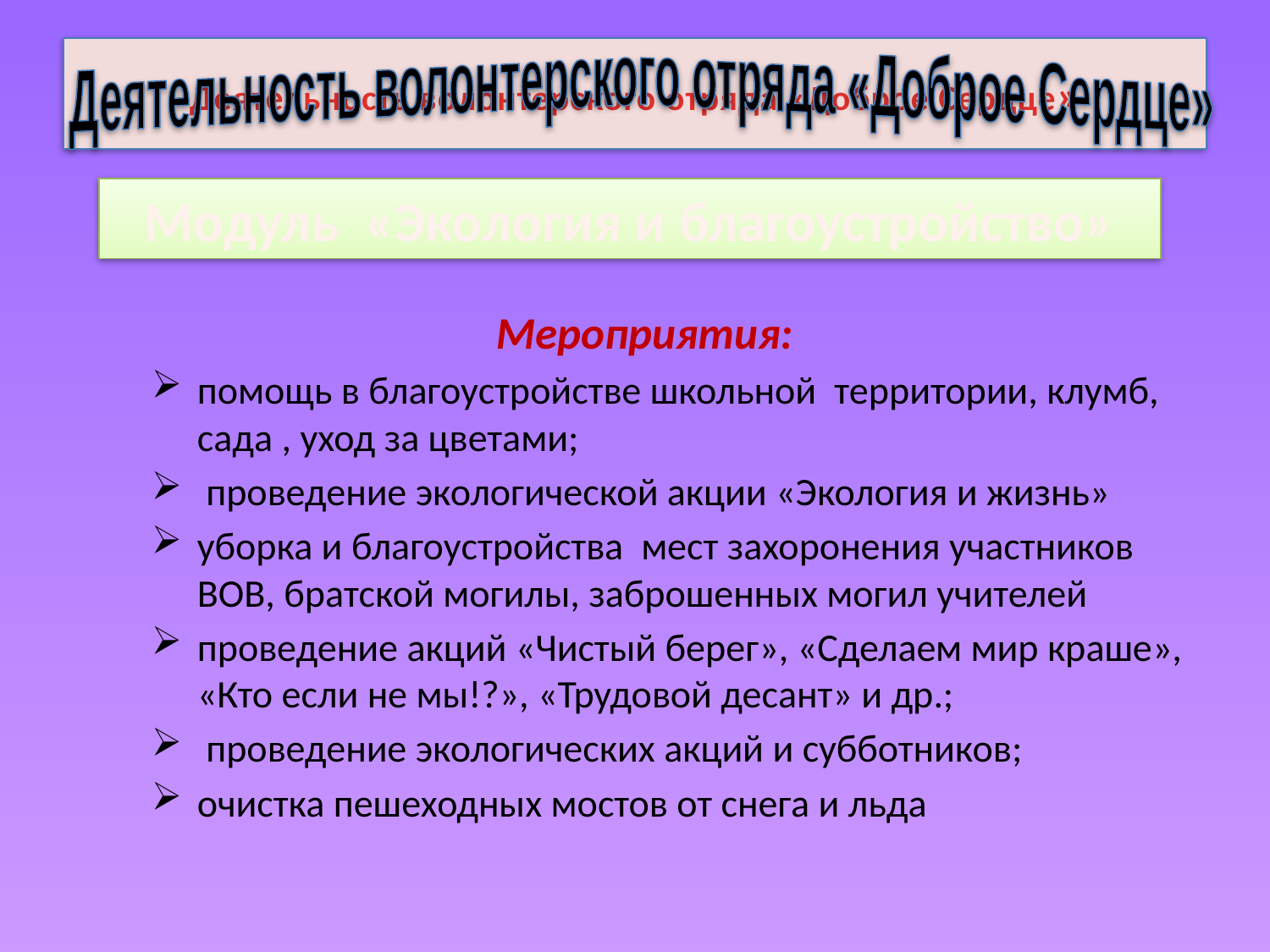

# Деятельность волонтерского отряда «Доброе Сердце»
Деятельность волонтерского отряда «Доброе Сердце»
Модуль  «Экология и благоустройство»
Мероприятия:
помощь в благоустройстве школьной  территории, клумб, сада , уход за цветами;
 проведение экологической акции «Экология и жизнь»
уборка и благоустройства  мест захоронения участников ВОВ, братской могилы, заброшенных могил учителей
проведение акций «Чистый берег», «Сделаем мир краше», «Кто если не мы!?», «Трудовой десант» и др.;
 проведение экологических акций и субботников;
очистка пешеходных мостов от снега и льда